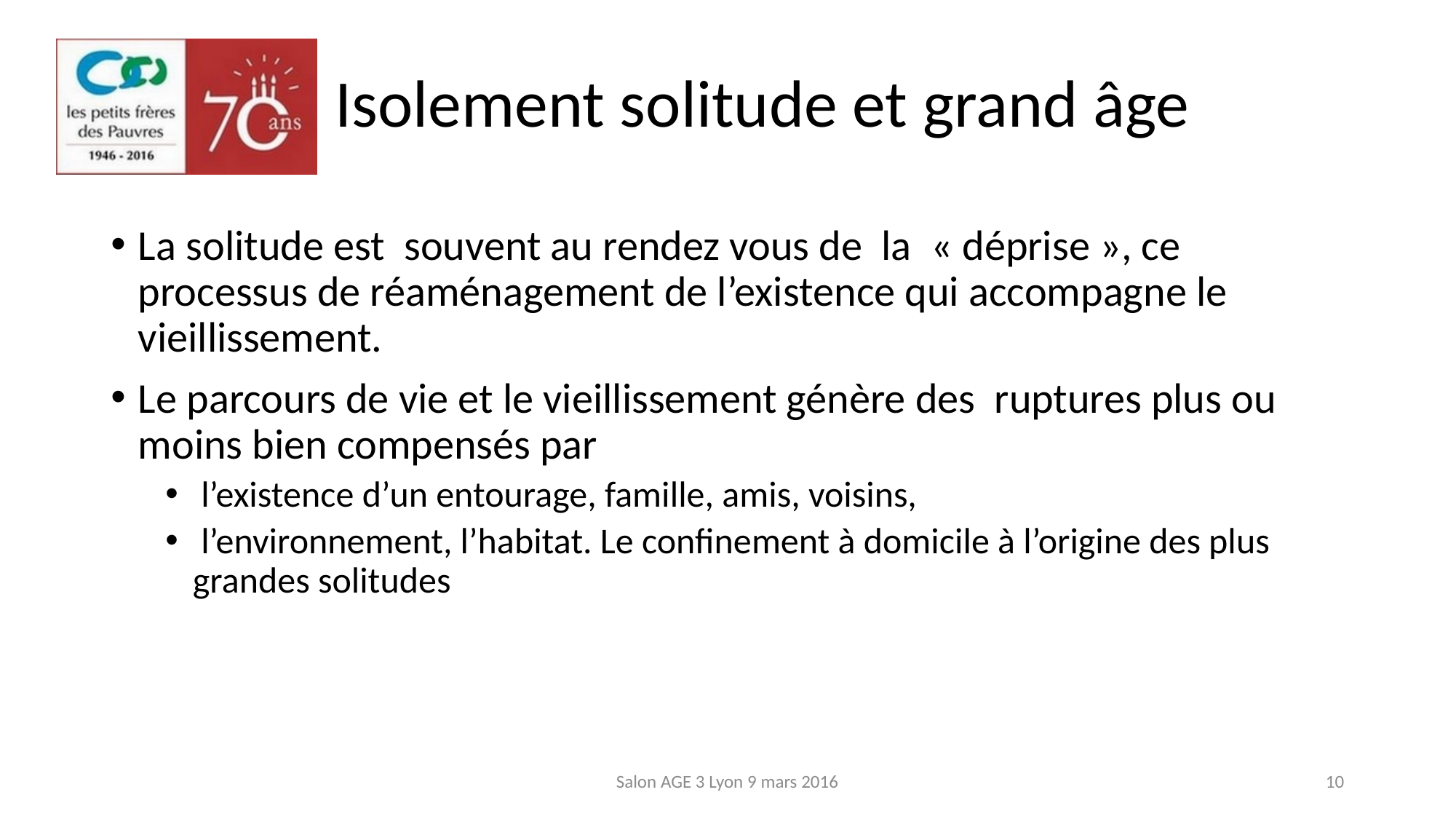

# Isolement solitude et grand âge
La solitude est  souvent au rendez vous de  la  « déprise », ce processus de réaménagement de l’existence qui accompagne le vieillissement.
Le parcours de vie et le vieillissement génère des  ruptures plus ou moins bien compensés par
 l’existence d’un entourage, famille, amis, voisins,
 l’environnement, l’habitat. Le confinement à domicile à l’origine des plus grandes solitudes
Salon AGE 3 Lyon 9 mars 2016
10